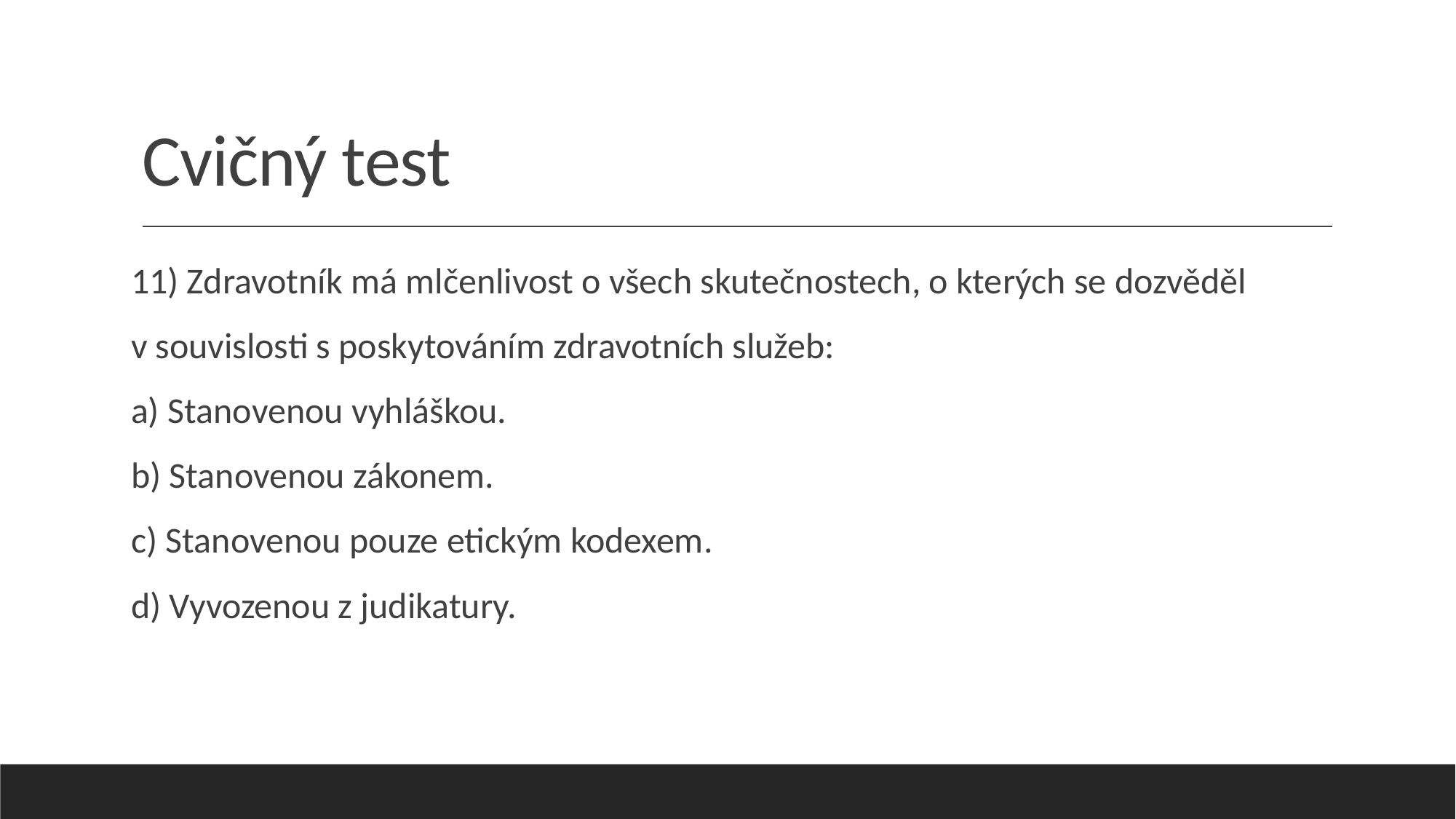

# Cvičný test
11) Zdravotník má mlčenlivost o všech skutečnostech, o kterých se dozvěděl
v souvislosti s poskytováním zdravotních služeb:
a) Stanovenou vyhláškou.
b) Stanovenou zákonem.
c) Stanovenou pouze etickým kodexem.
d) Vyvozenou z judikatury.